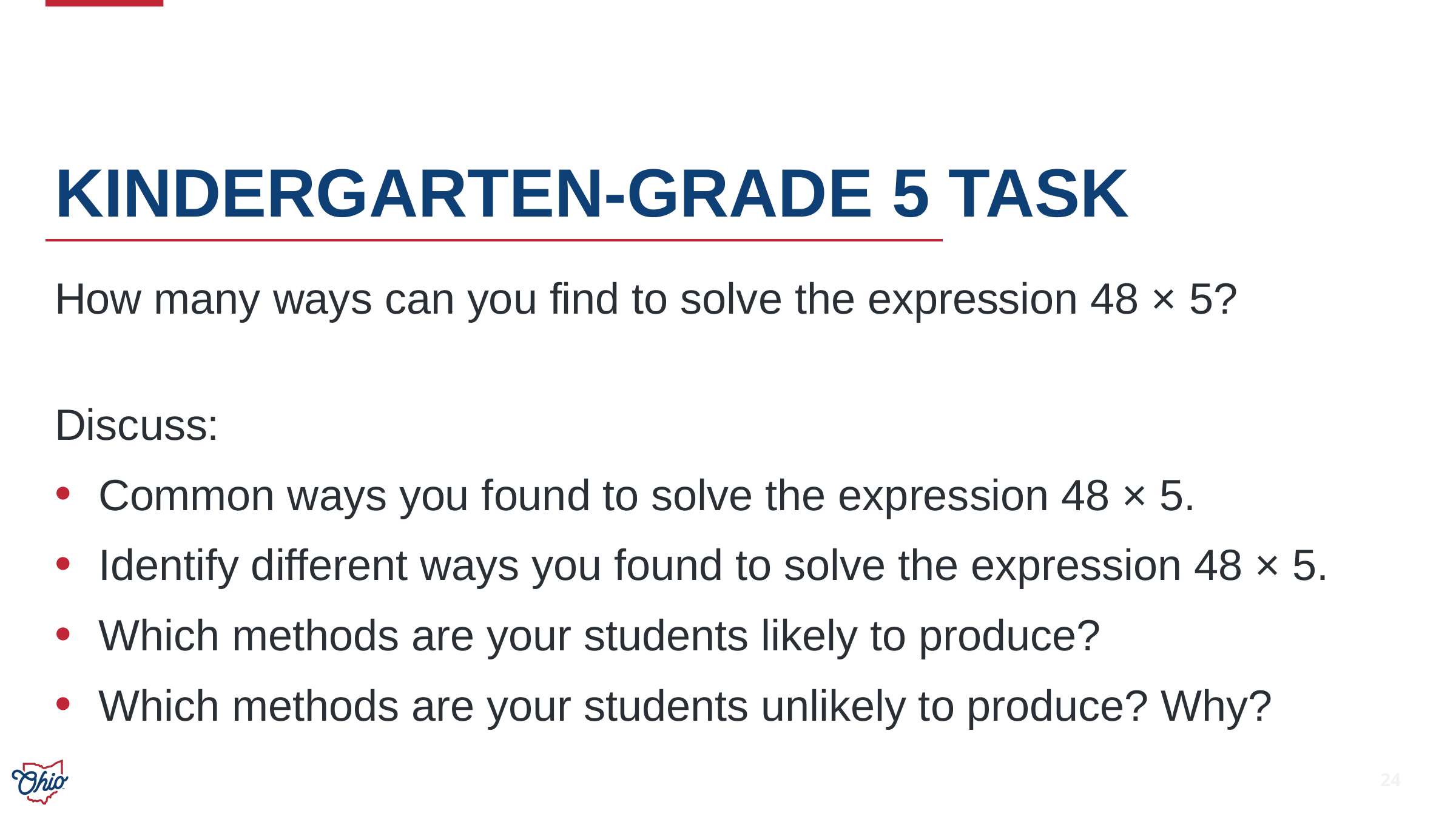

# Kindergarten-Grade 5 Task
How many ways can you find to solve the expression 48 × 5?

Discuss:
Common ways you found to solve the expression 48 × 5.
Identify different ways you found to solve the expression 48 × 5.
Which methods are your students likely to produce?
Which methods are your students unlikely to produce? Why?

24